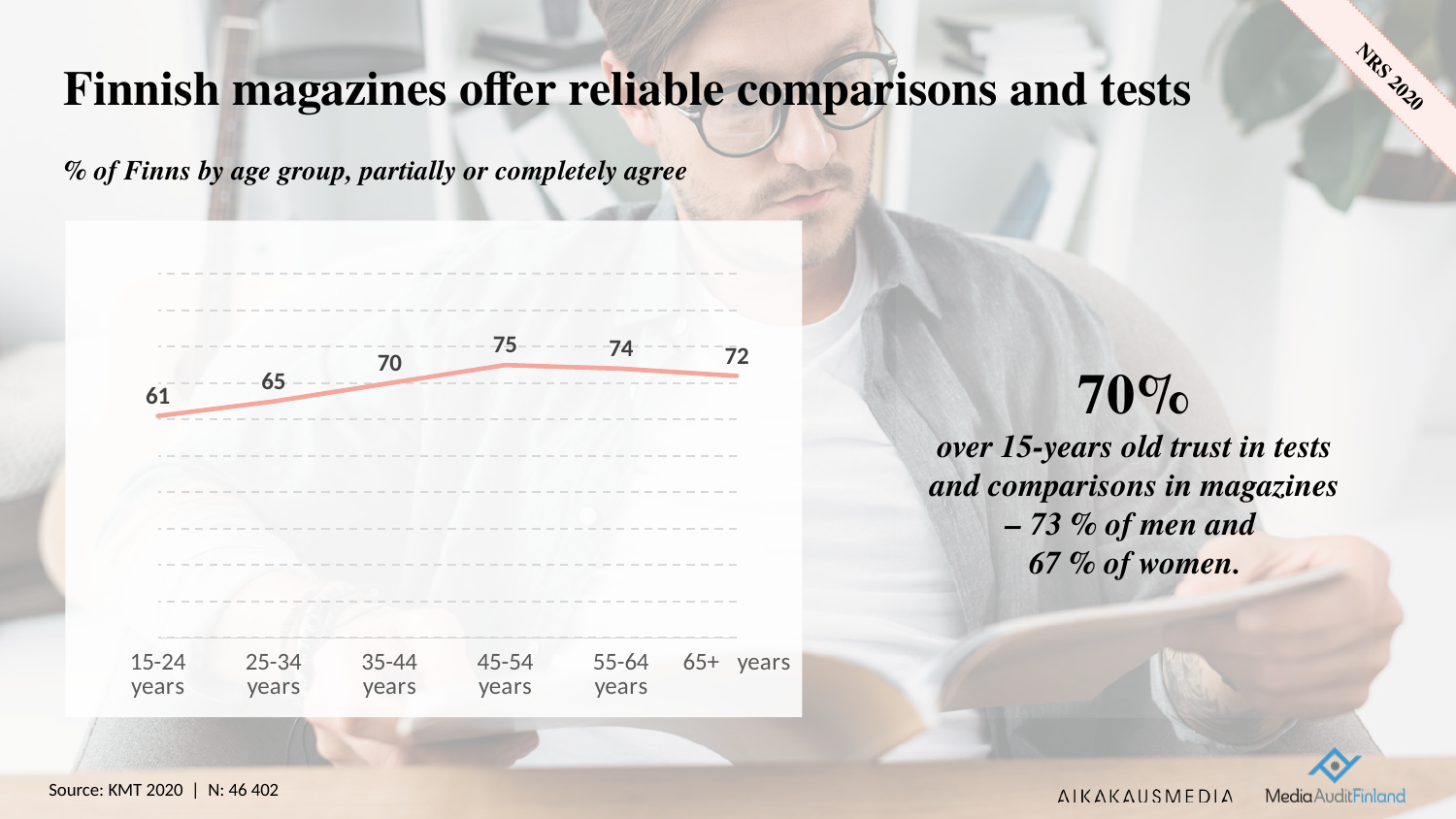

# Finnish magazines offer reliable comparisons and tests
% of Finns by age group, partially or completely agree

### Chart

| Category | Sarja 1 |
|---|---|
| 15-24 years | 61.0 |
| 25-34 years | 65.0 |
| 35-44 years | 70.0 |
| 45-54 years | 75.0 |
| 55-64 years | 74.0 |
| 65+   years | 72.0 |
70%
over 15-years old trust in tests and comparisons in magazines
– 73 % of men and
67 % of women.